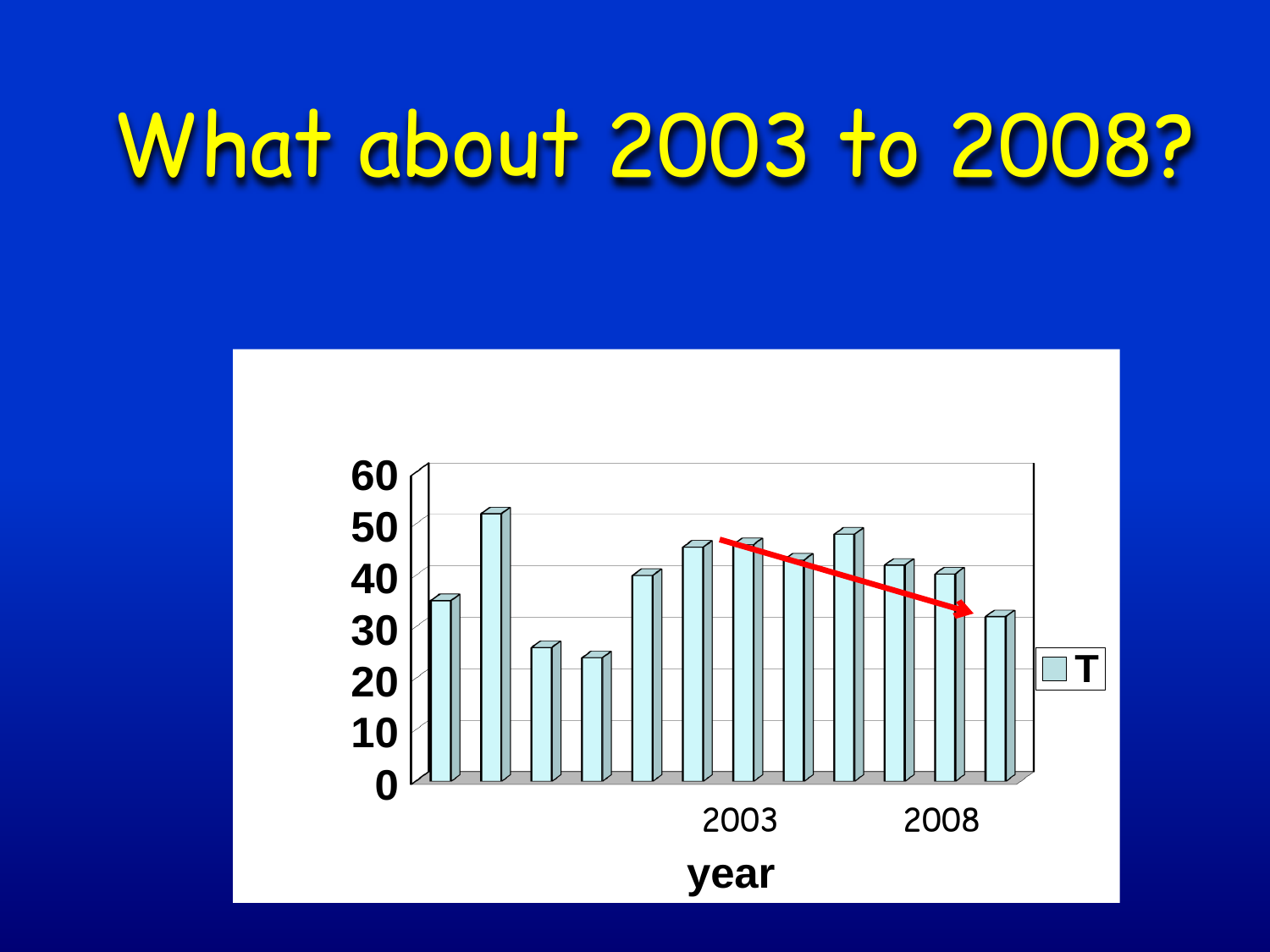

What about 2003 to 2008?

[unsupported chart]

2003             2008